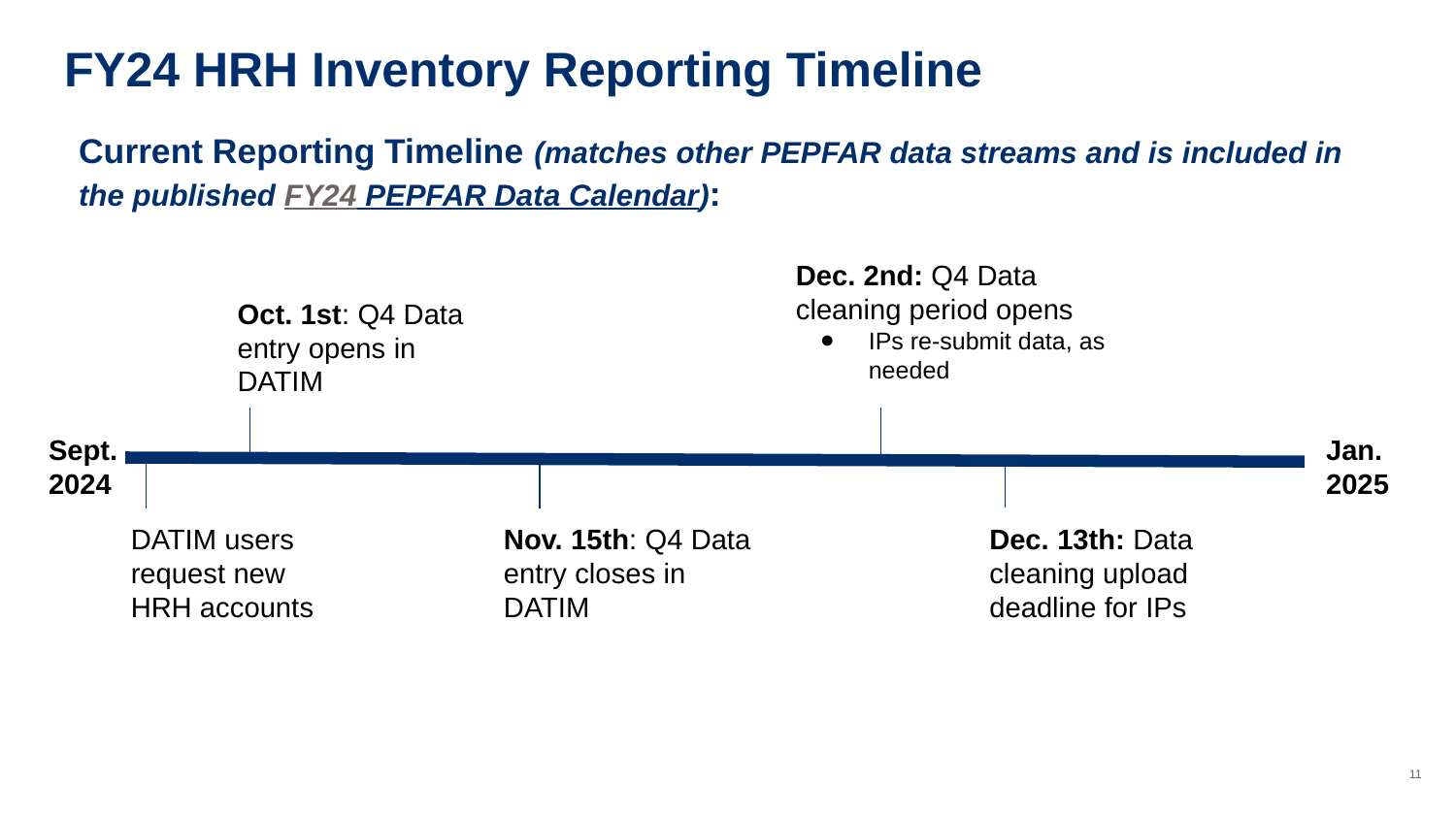

# FY24 HRH Inventory Reporting Timeline
Current Reporting Timeline (matches other PEPFAR data streams and is included in the published FY24 PEPFAR Data Calendar):
Dec. 2nd: Q4 Data cleaning period opens
IPs re-submit data, as needed
Oct. 1st: Q4 Data entry opens in DATIM

Sept.
2024
Jan. 2025
DATIM users request new HRH accounts
Nov. 15th: Q4 Data entry closes in DATIM

Dec. 13th: Data cleaning upload deadline for IPs

11